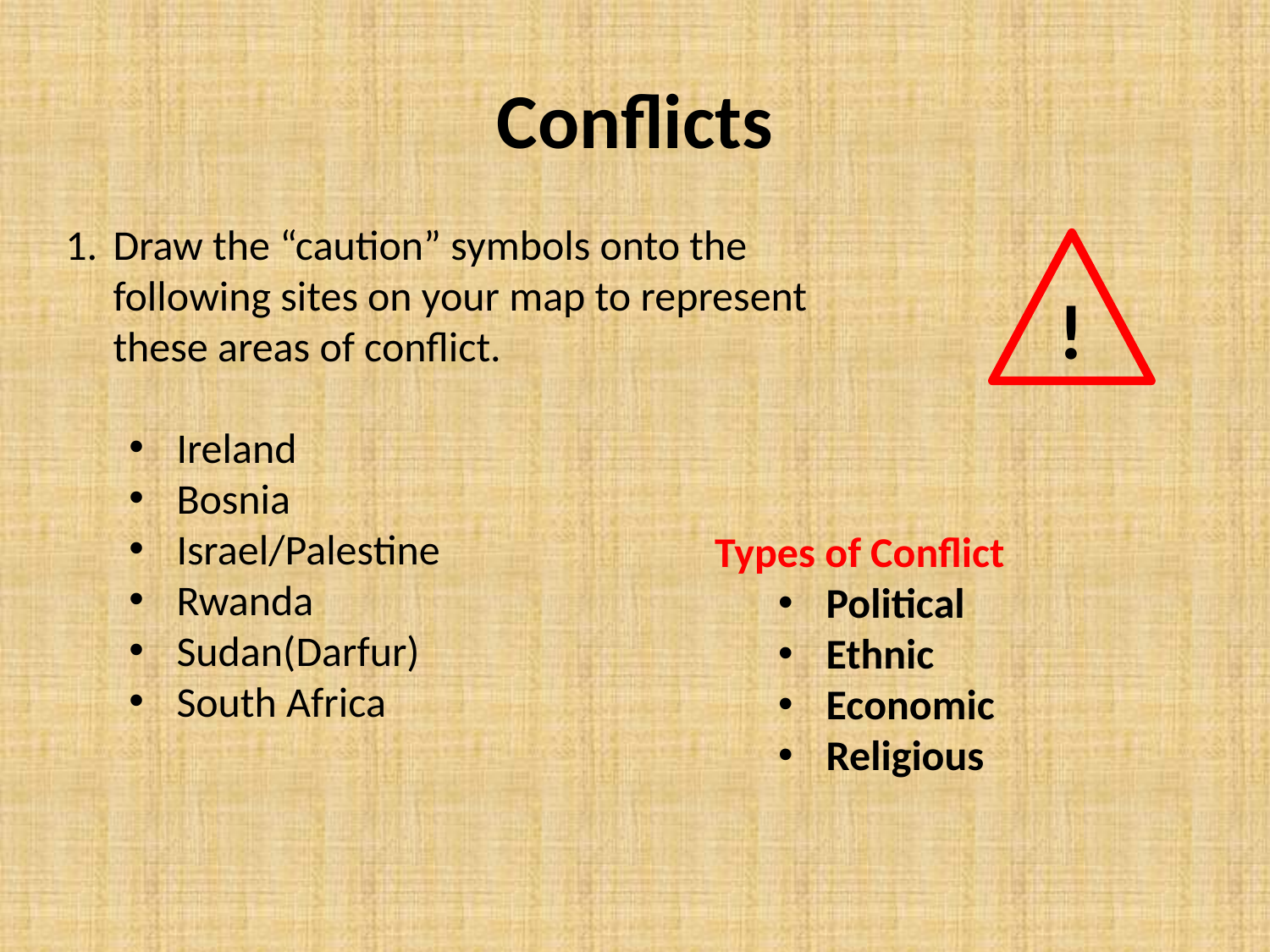

# Conflicts
Draw the “caution” symbols onto the following sites on your map to represent these areas of conflict.

Ireland
Bosnia
Israel/Palestine
Rwanda
Sudan(Darfur)
South Africa

!
Types of Conflict
Political
Ethnic
Economic
Religious